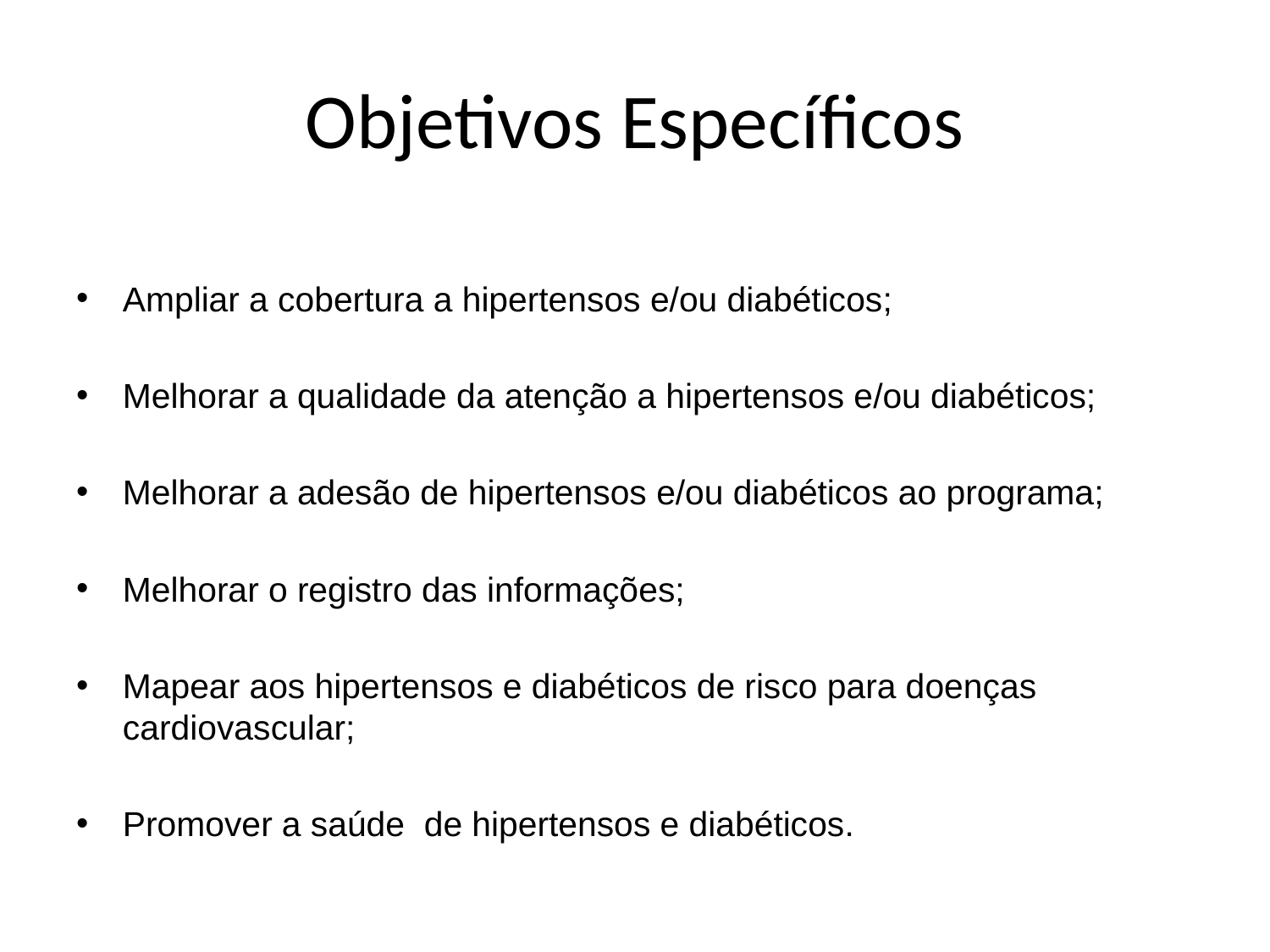

# Objetivos Específicos

Ampliar a cobertura a hipertensos e/ou diabéticos;

Melhorar a qualidade da atenção a hipertensos e/ou diabéticos;

Melhorar a adesão de hipertensos e/ou diabéticos ao programa;

Melhorar o registro das informações;

Mapear aos hipertensos e diabéticos de risco para doenças cardiovascular;

Promover a saúde  de hipertensos e diabéticos.